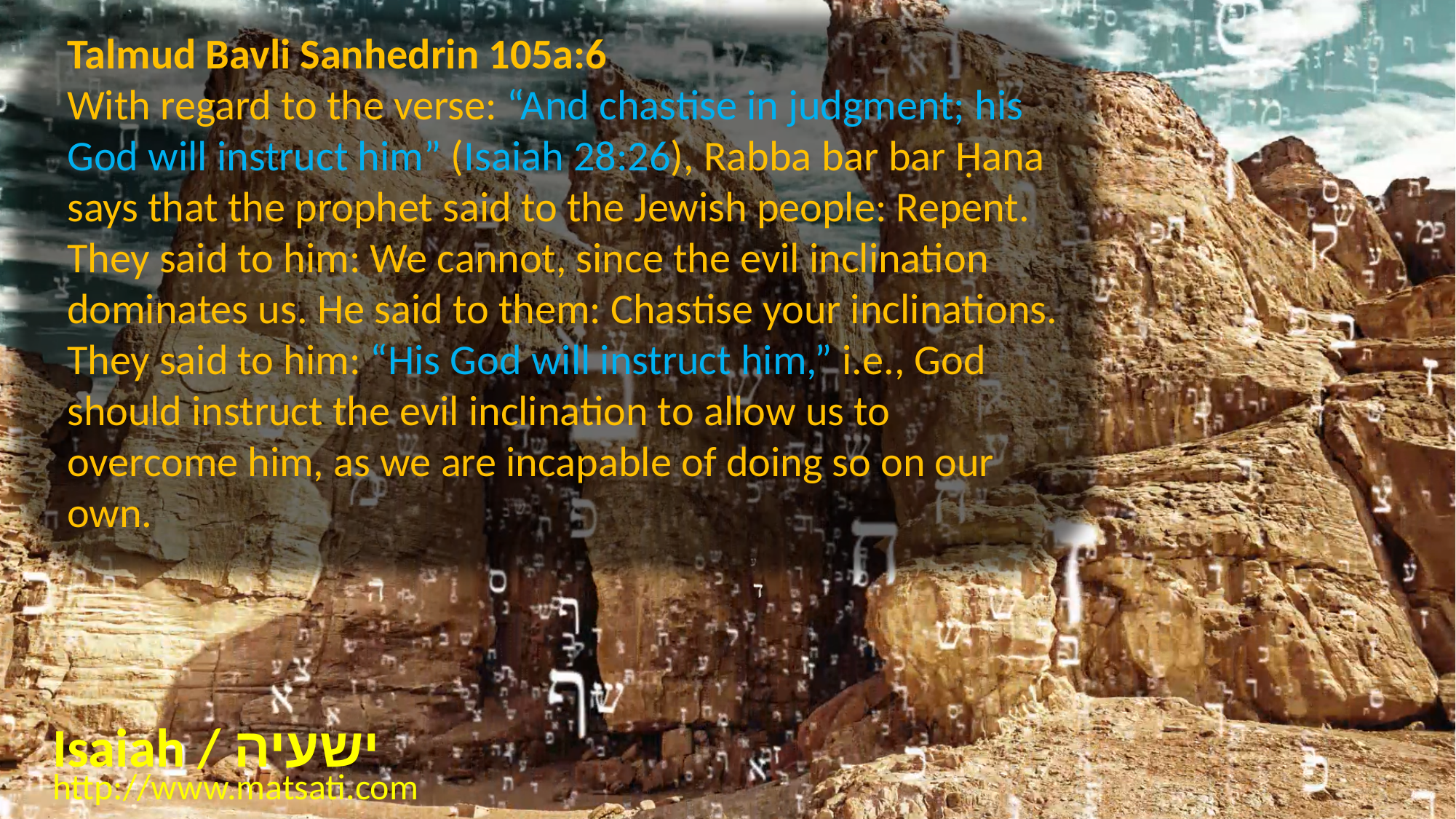

Talmud Bavli Sanhedrin 105a:6
With regard to the verse: “And chastise in judgment; his God will instruct him” (Isaiah 28:26), Rabba bar bar Ḥana says that the prophet said to the Jewish people: Repent. They said to him: We cannot, since the evil inclination dominates us. He said to them: Chastise your inclinations. They said to him: “His God will instruct him,” i.e., God should instruct the evil inclination to allow us to overcome him, as we are incapable of doing so on our own.
Isaiah / ישעיה
http://www.matsati.com